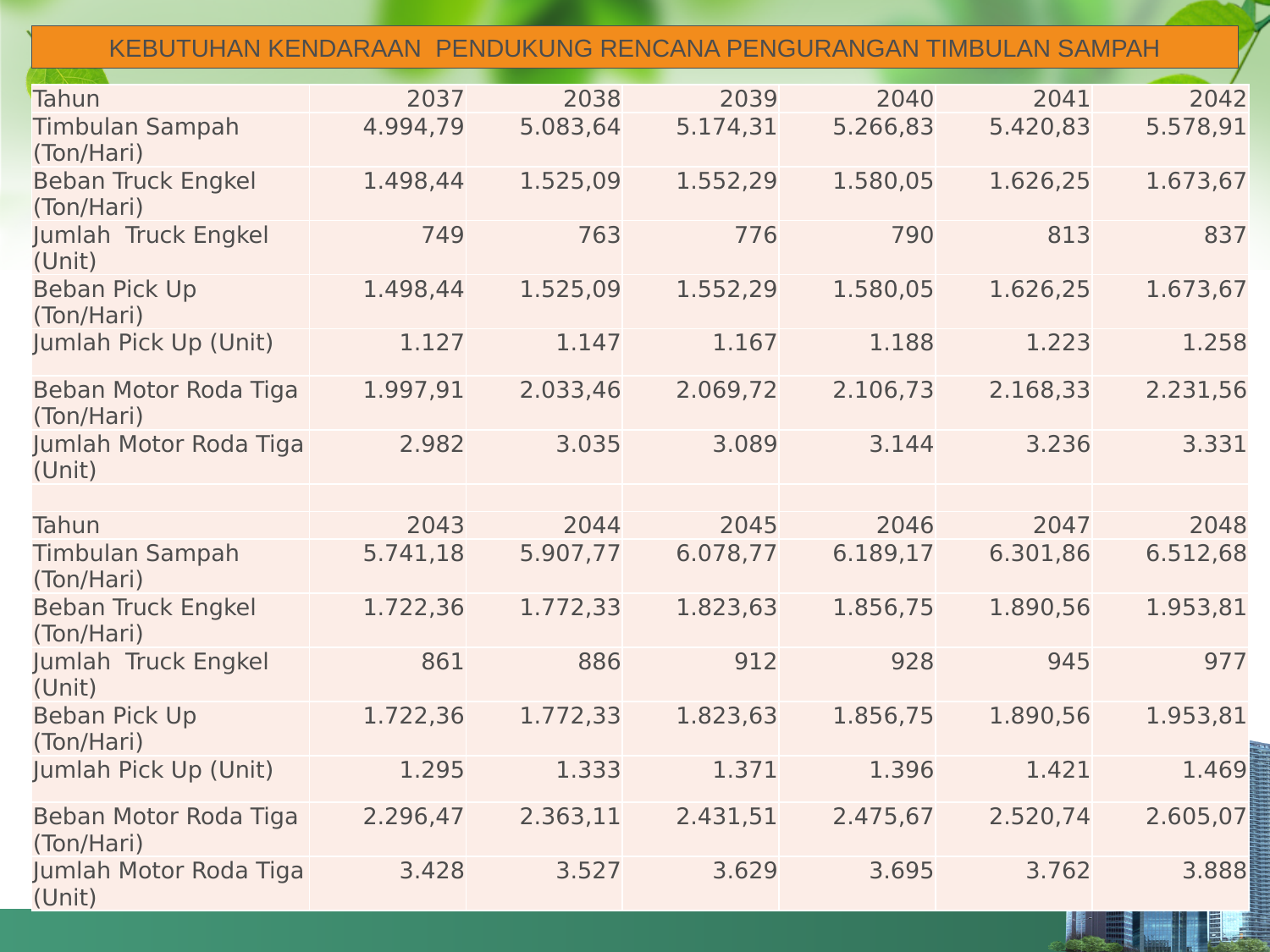

KEBUTUHAN KENDARAAN  PENDUKUNG RENCANA PENGURANGAN TIMBULAN SAMPAH
| Tahun | 2037 | 2038 | 2039 | 2040 | 2041 | 2042 |
| --- | --- | --- | --- | --- | --- | --- |
| Timbulan Sampah (Ton/Hari) | 4.994,79 | 5.083,64 | 5.174,31 | 5.266,83 | 5.420,83 | 5.578,91 |
| Beban Truck Engkel (Ton/Hari) | 1.498,44 | 1.525,09 | 1.552,29 | 1.580,05 | 1.626,25 | 1.673,67 |
| Jumlah Truck Engkel (Unit) | 749 | 763 | 776 | 790 | 813 | 837 |
| Beban Pick Up (Ton/Hari) | 1.498,44 | 1.525,09 | 1.552,29 | 1.580,05 | 1.626,25 | 1.673,67 |
| Jumlah Pick Up (Unit) | 1.127 | 1.147 | 1.167 | 1.188 | 1.223 | 1.258 |
| Beban Motor Roda Tiga (Ton/Hari) | 1.997,91 | 2.033,46 | 2.069,72 | 2.106,73 | 2.168,33 | 2.231,56 |
| Jumlah Motor Roda Tiga (Unit) | 2.982 | 3.035 | 3.089 | 3.144 | 3.236 | 3.331 |
|  |  |  |  |  |  |  |
| Tahun | 2043 | 2044 | 2045 | 2046 | 2047 | 2048 |
| Timbulan Sampah (Ton/Hari) | 5.741,18 | 5.907,77 | 6.078,77 | 6.189,17 | 6.301,86 | 6.512,68 |
| Beban Truck Engkel (Ton/Hari) | 1.722,36 | 1.772,33 | 1.823,63 | 1.856,75 | 1.890,56 | 1.953,81 |
| Jumlah Truck Engkel (Unit) | 861 | 886 | 912 | 928 | 945 | 977 |
| Beban Pick Up (Ton/Hari) | 1.722,36 | 1.772,33 | 1.823,63 | 1.856,75 | 1.890,56 | 1.953,81 |
| Jumlah Pick Up (Unit) | 1.295 | 1.333 | 1.371 | 1.396 | 1.421 | 1.469 |
| Beban Motor Roda Tiga (Ton/Hari) | 2.296,47 | 2.363,11 | 2.431,51 | 2.475,67 | 2.520,74 | 2.605,07 |
| Jumlah Motor Roda Tiga (Unit) | 3.428 | 3.527 | 3.629 | 3.695 | 3.762 | 3.888 |